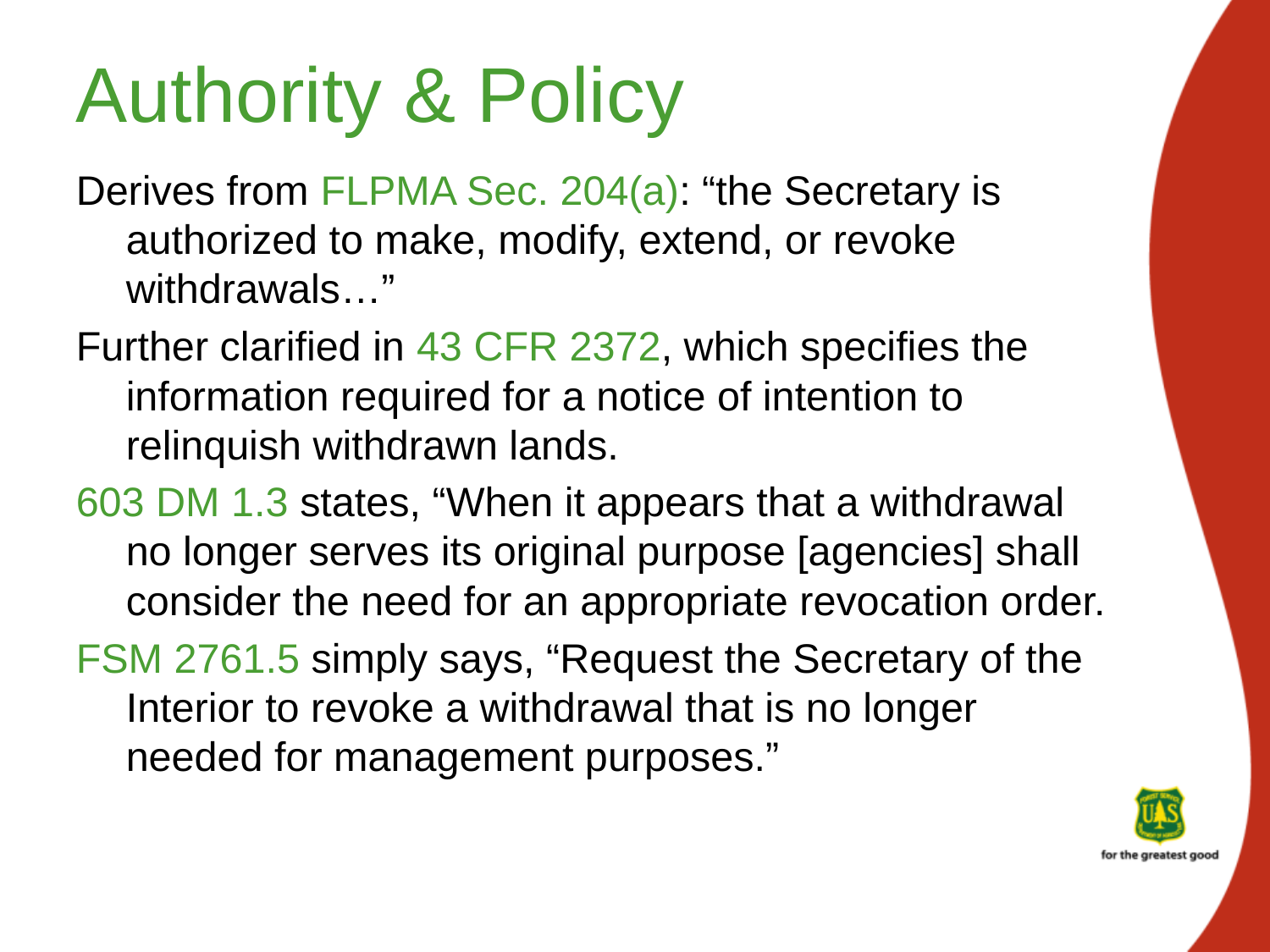

# Authority & Policy
Derives from FLPMA Sec. 204(a): “the Secretary is authorized to make, modify, extend, or revoke withdrawals…”
Further clarified in 43 CFR 2372, which specifies the information required for a notice of intention to relinquish withdrawn lands.
603 DM 1.3 states, “When it appears that a withdrawal no longer serves its original purpose [agencies] shall consider the need for an appropriate revocation order.
FSM 2761.5 simply says, “Request the Secretary of the Interior to revoke a withdrawal that is no longer needed for management purposes.”